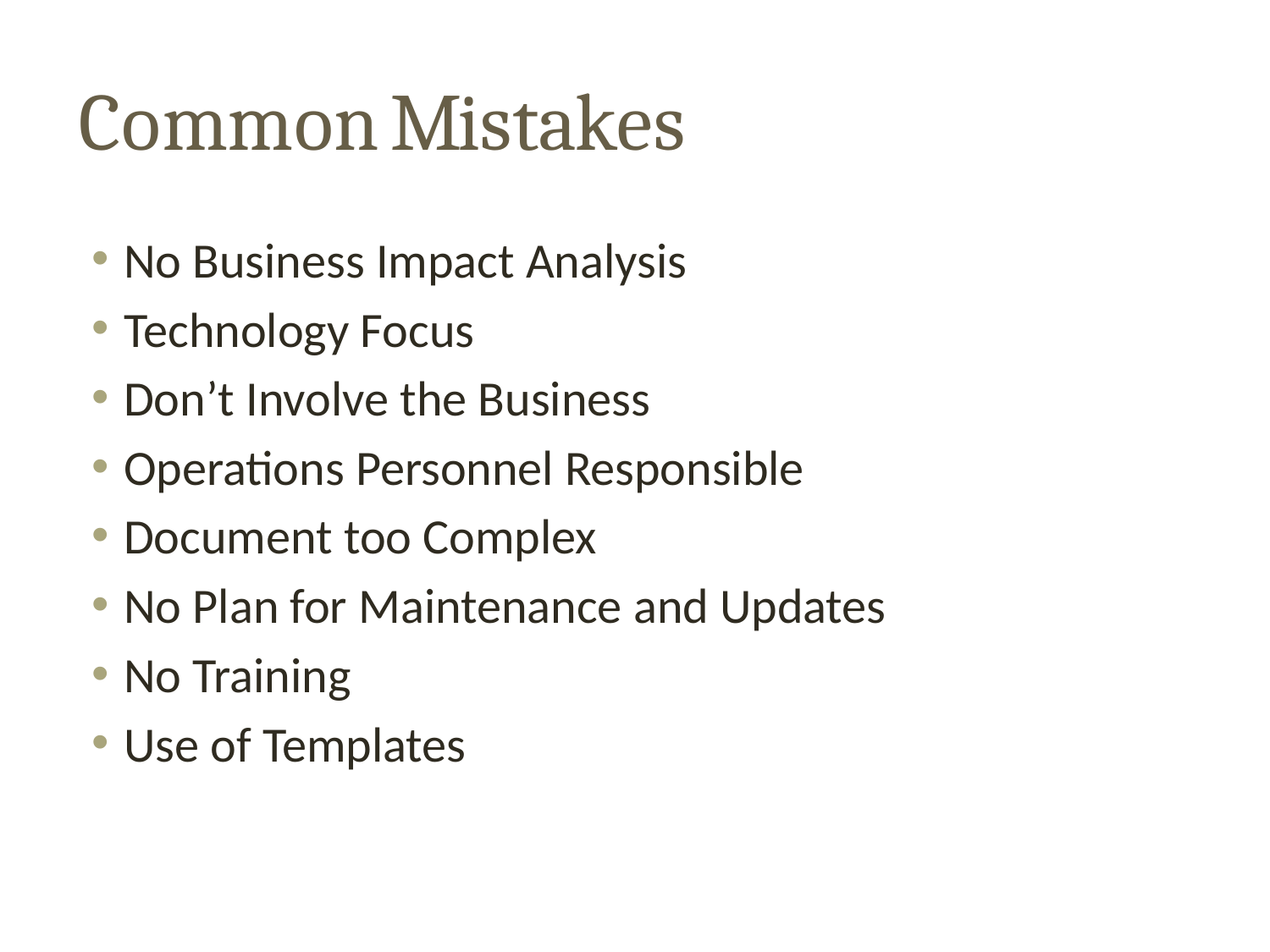

# Common Mistakes
No Business Impact Analysis
Technology Focus
Don’t Involve the Business
Operations Personnel Responsible
Document too Complex
No Plan for Maintenance and Updates
No Training
Use of Templates